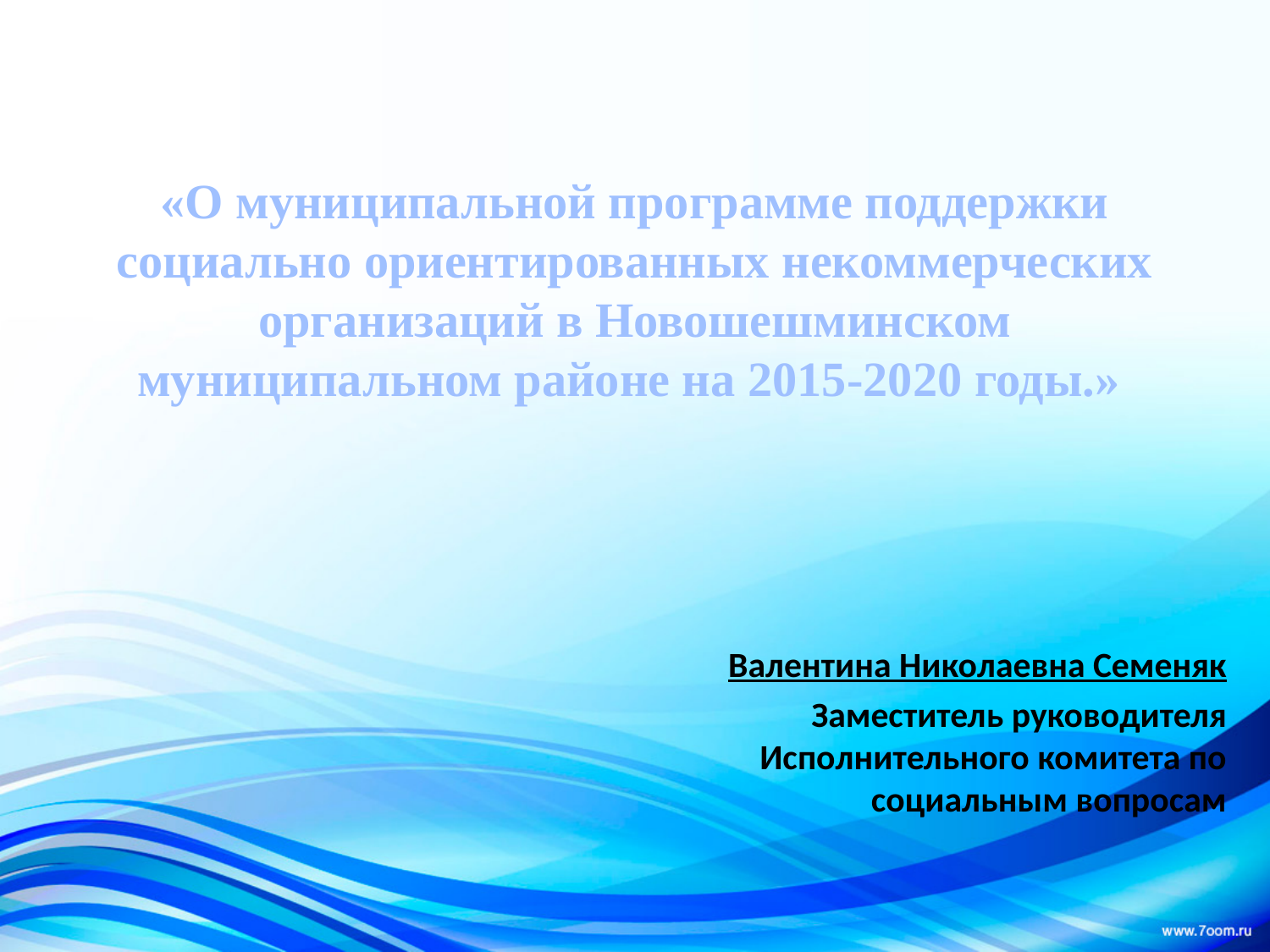

# «О муниципальной программе поддержки социально ориентированных некоммерческих организаций в Новошешминском муниципальном районе на 2015-2020 годы.»
Валентина Николаевна Семеняк
Заместитель руководителя Исполнительного комитета по социальным вопросам